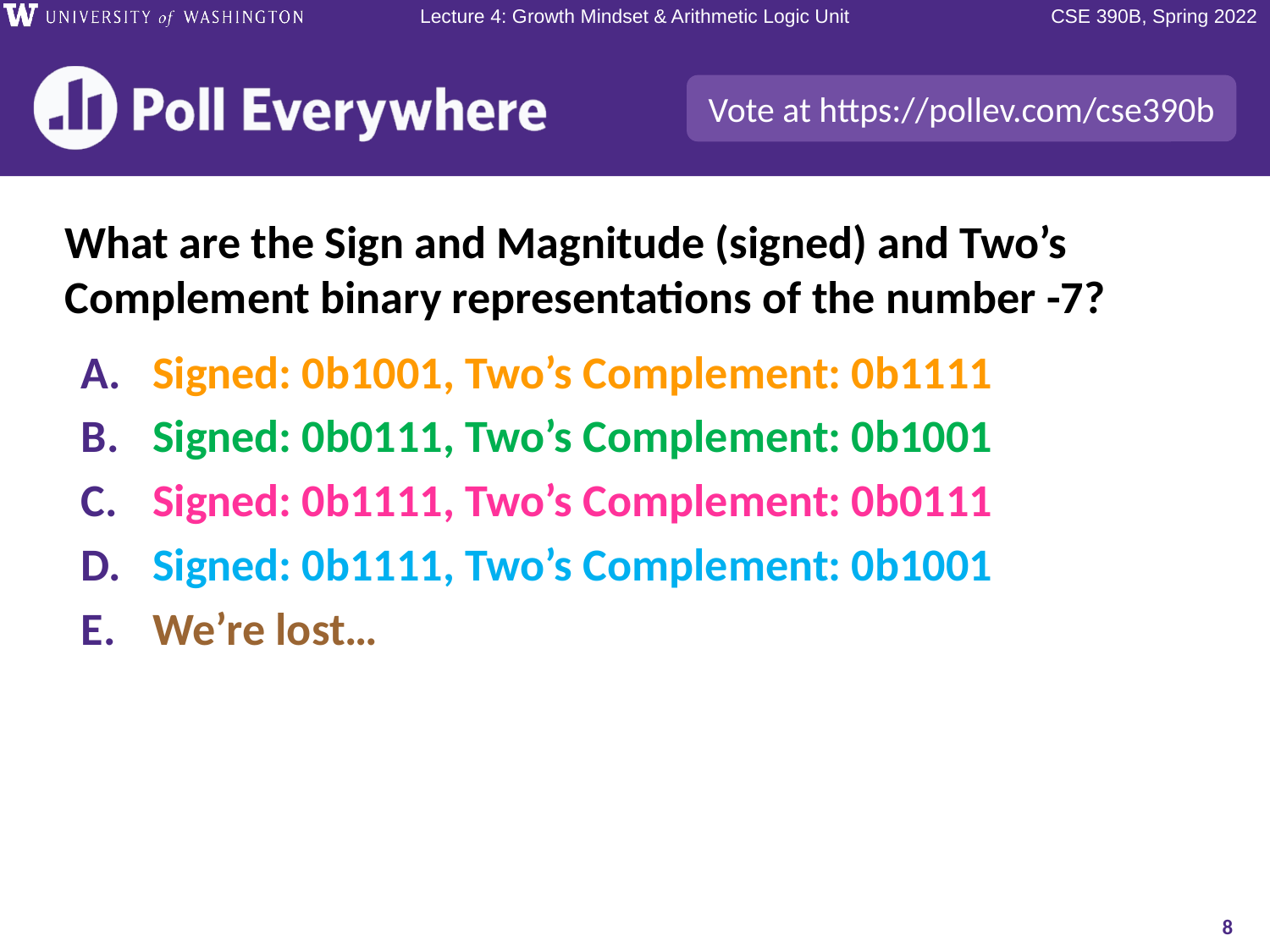

What are the Sign and Magnitude (signed) and Two’s Complement binary representations of the number -7?
Signed: 0b1001, Two’s Complement: 0b1111
Signed: 0b0111, Two’s Complement: 0b1001
Signed: 0b1111, Two’s Complement: 0b0111
Signed: 0b1111, Two’s Complement: 0b1001
We’re lost…
8